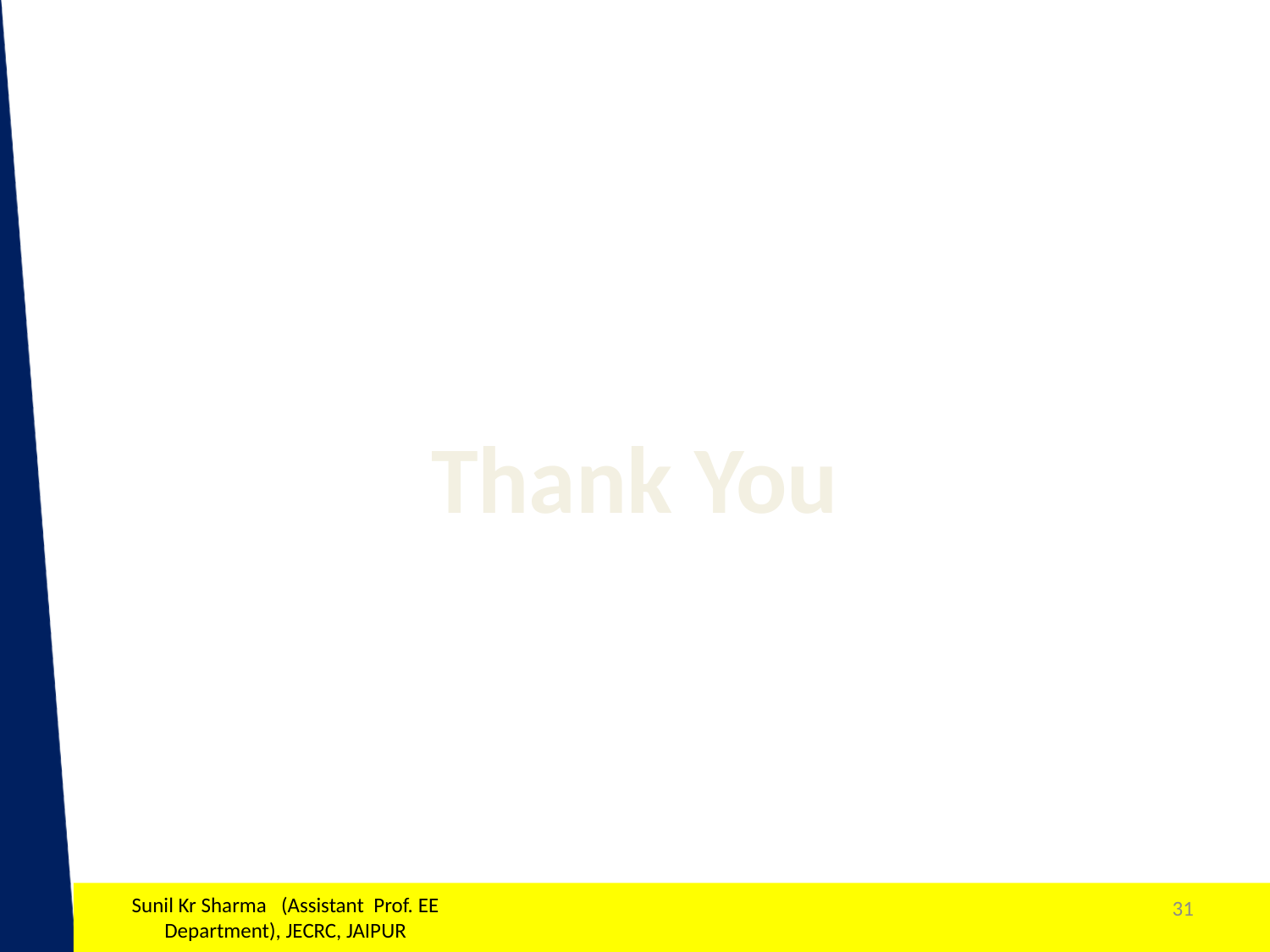

Thank You
Sunil Kr Sharma   (Assistant  Prof. EE Department), JECRC, JAIPUR
31
1